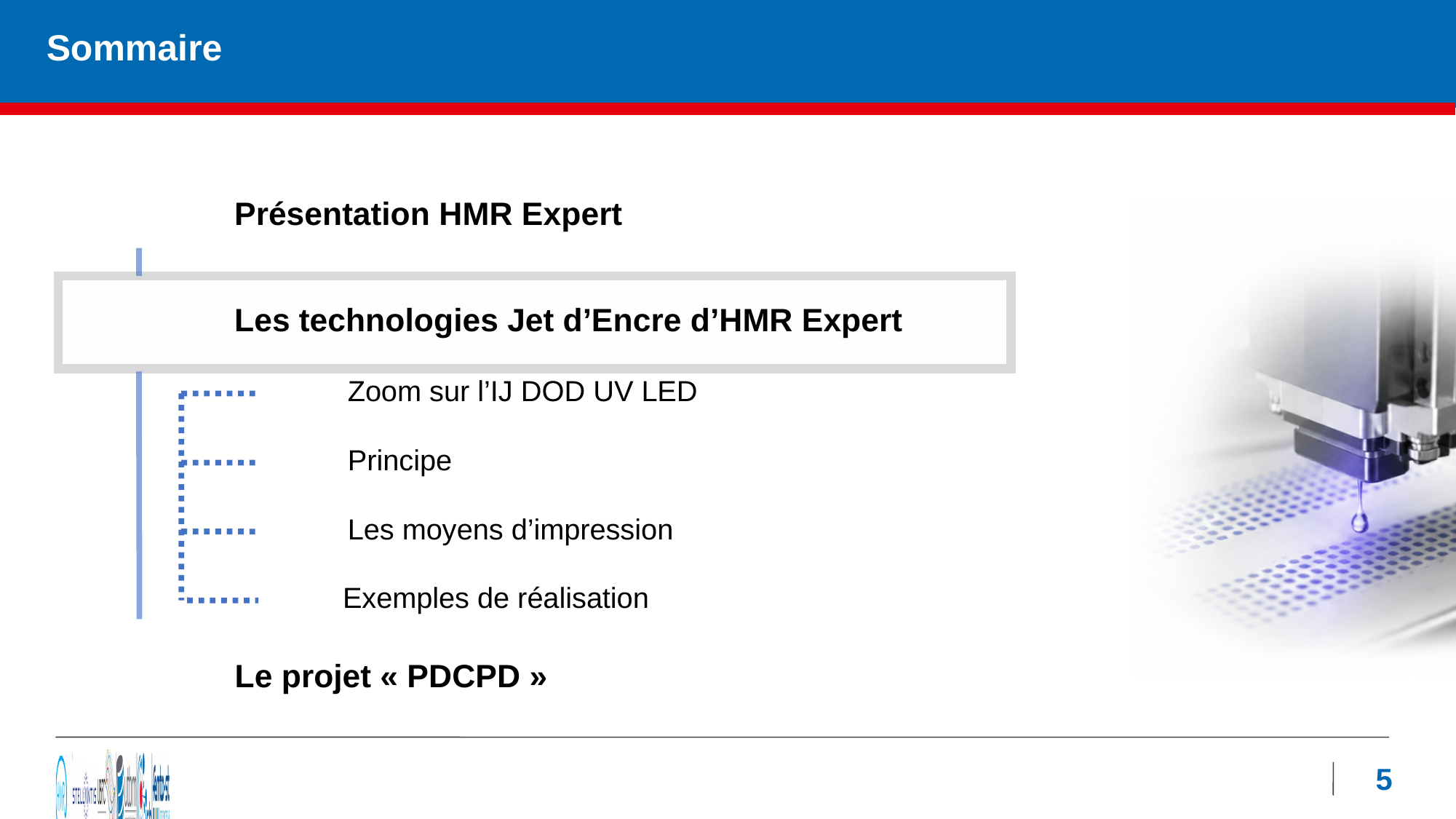

Sommaire

Présentation HMR Expert

Les technologies Jet d’Encre d’HMR Expert

Zoom sur l’IJ DOD UV LED

Principe

Les moyens d’impression

Exemples de réalisation

Le projet « PDCPD »

5